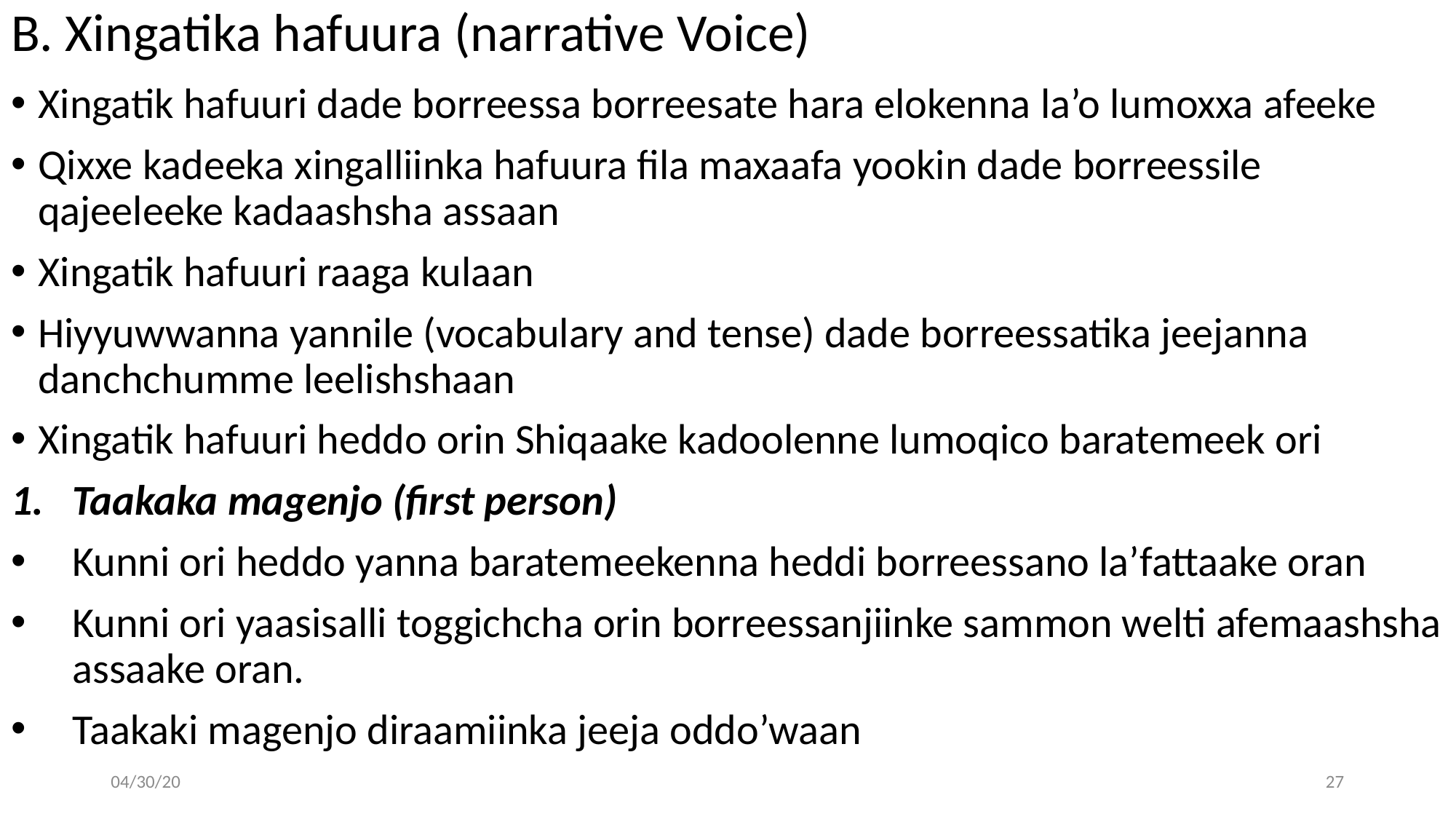

# B. Xingatika hafuura (narrative Voice)
Xingatik hafuuri dade borreessa borreesate hara elokenna la’o lumoxxa afeeke
Qixxe kadeeka xingalliinka hafuura fila maxaafa yookin dade borreessile qajeeleeke kadaashsha assaan
Xingatik hafuuri raaga kulaan
Hiyyuwwanna yannile (vocabulary and tense) dade borreessatika jeejanna danchchumme leelishshaan
Xingatik hafuuri heddo orin Shiqaake kadoolenne lumoqico baratemeek ori
Taakaka magenjo (first person)
Kunni ori heddo yanna baratemeekenna heddi borreessano la’fattaake oran
Kunni ori yaasisalli toggichcha orin borreessanjiinke sammon welti afemaashsha assaake oran.
Taakaki magenjo diraamiinka jeeja oddo’waan

04/30/20
27